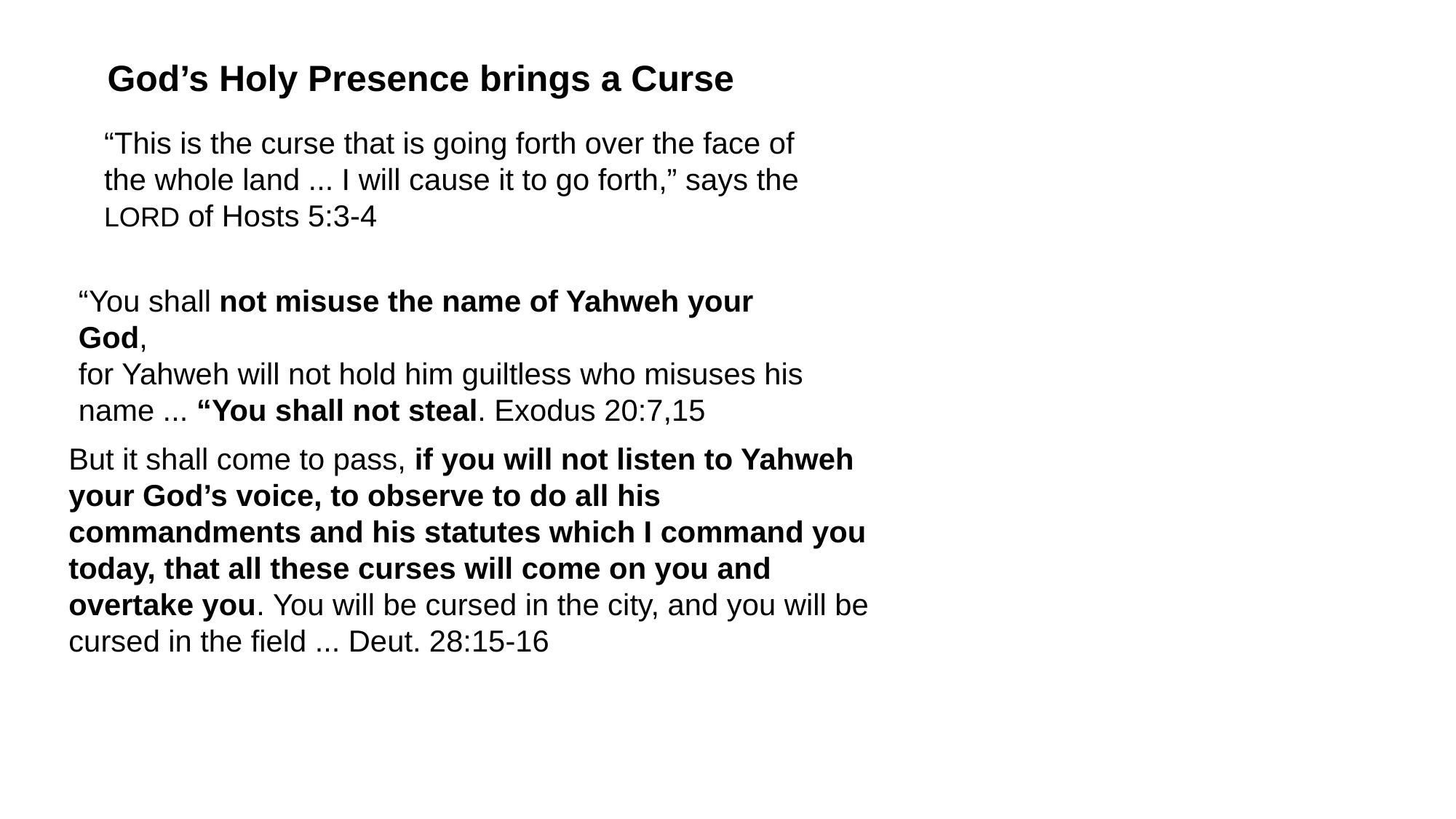

God’s Holy Presence brings a Curse
“This is the curse that is going forth over the face of the whole land ... I will cause it to go forth,” says the LORD of Hosts 5:3-4

“You shall not misuse the name of Yahweh your God,
for Yahweh will not hold him guiltless who misuses his
name ... “You shall not steal. Exodus 20:7,15
But it shall come to pass, if you will not listen to Yahweh your God’s voice, to observe to do all his commandments and his statutes which I command you today, that all these curses will come on you and overtake you. You will be cursed in the city, and you will be cursed in the field ... Deut. 28:15-16